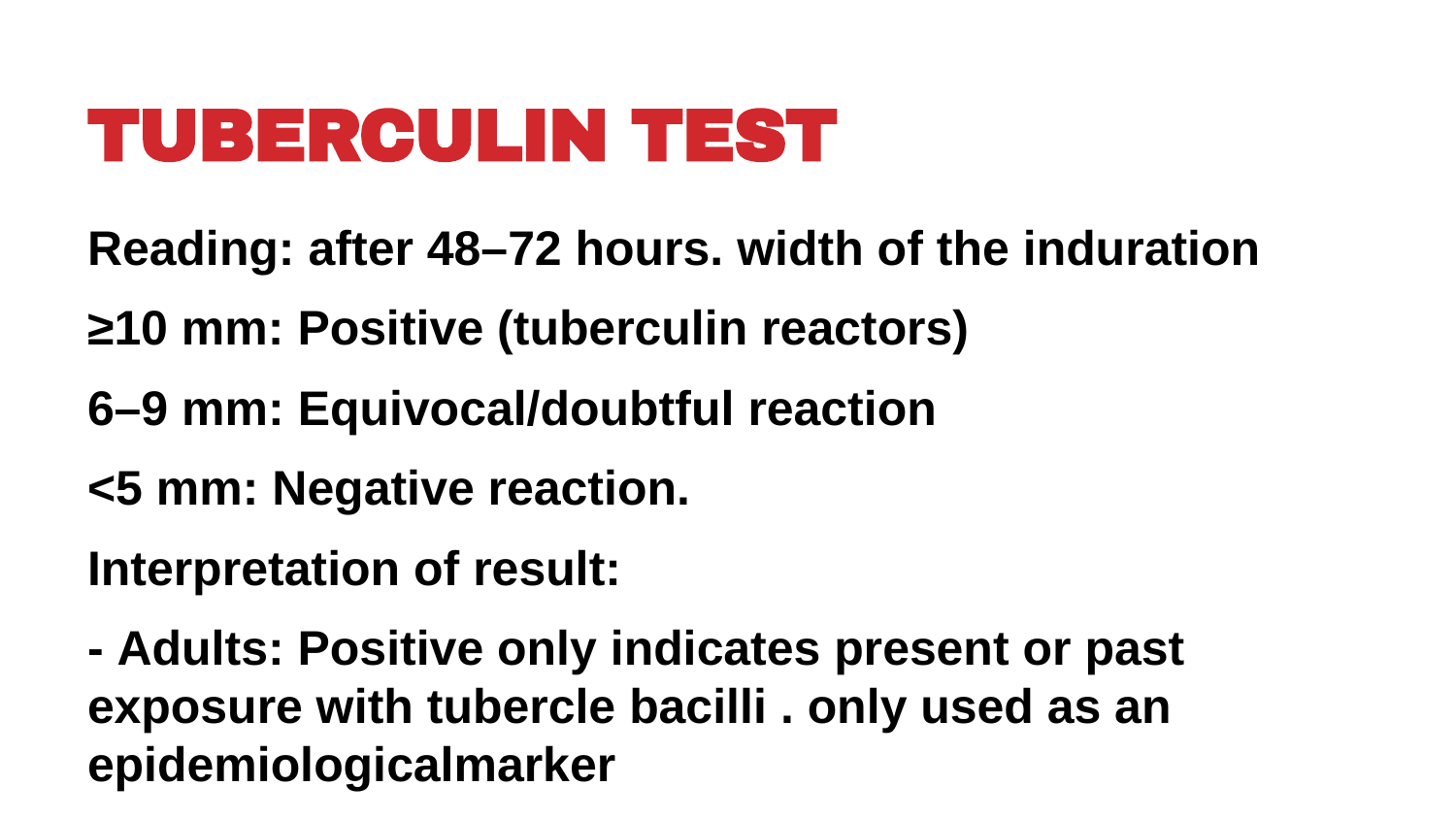

# Tuberculin Test
Reading: after 48–72 hours. width of the induration
≥10 mm: Positive (tuberculin reactors)
6–9 mm: Equivocal/doubtful reaction
<5 mm: Negative reaction.
Interpretation of result:
- Adults: Positive only indicates present or past exposure with tubercle bacilli . only used as an epidemiologicalmarker
- Children: positive test indicates active infection and used as diagnostic marker